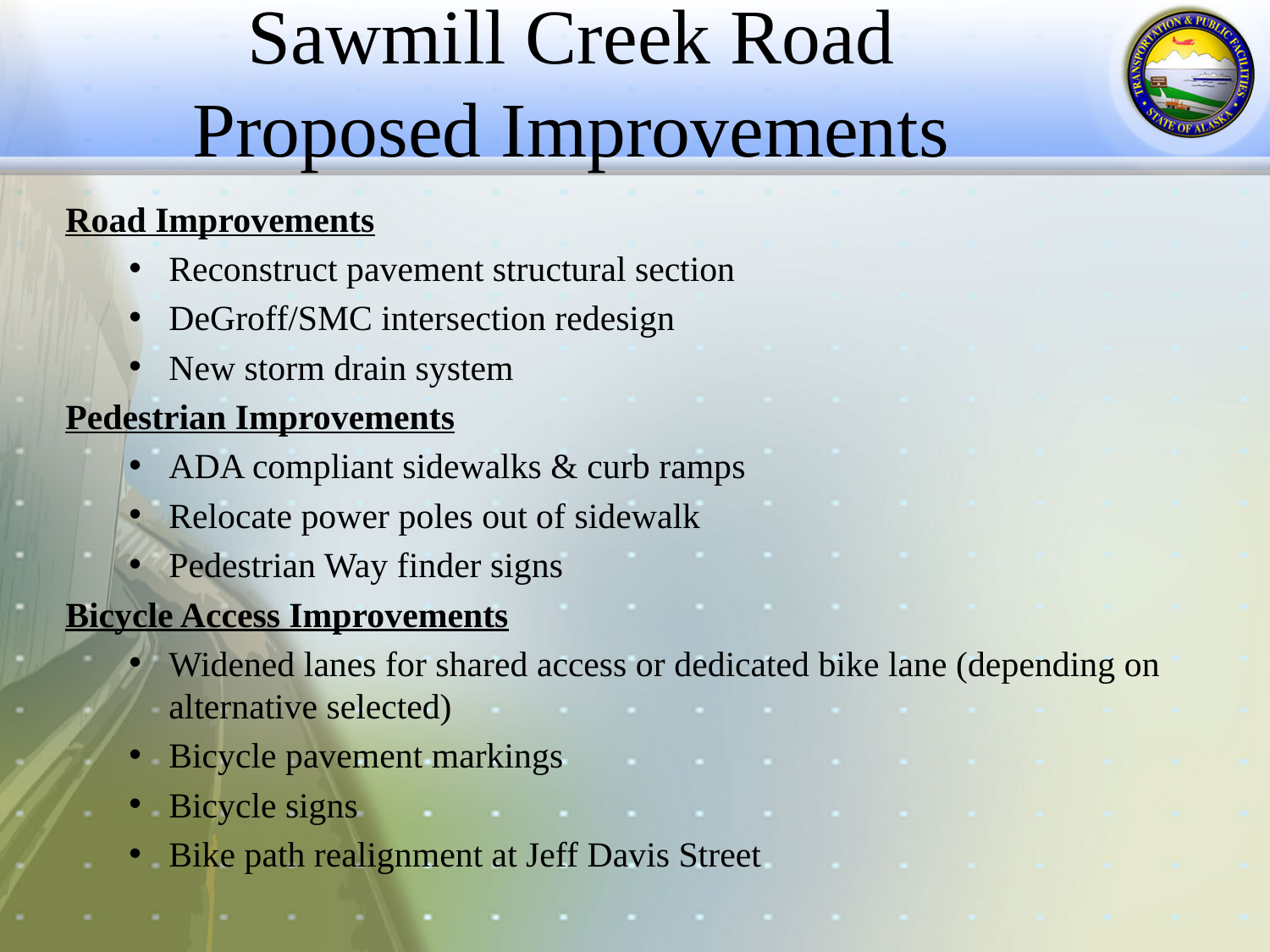

# Sawmill Creek Road Proposed Improvements
Road Improvements
Reconstruct pavement structural section
DeGroff/SMC intersection redesign
New storm drain system
Pedestrian Improvements
ADA compliant sidewalks & curb ramps
Relocate power poles out of sidewalk
Pedestrian Way finder signs
Bicycle Access Improvements
Widened lanes for shared access or dedicated bike lane (depending on alternative selected)
Bicycle pavement markings
Bicycle signs
Bike path realignment at Jeff Davis Street